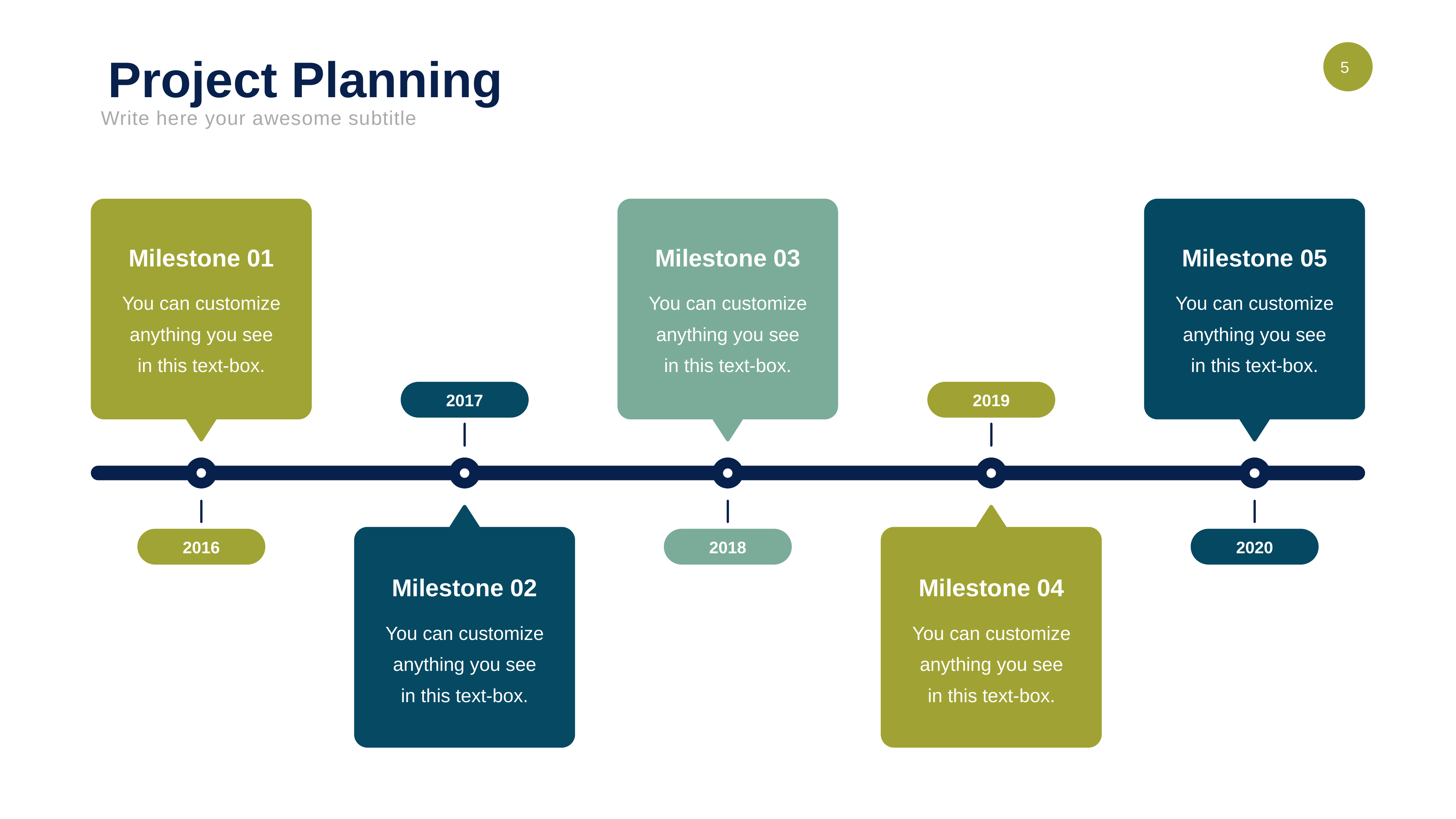

Project Planning
Write here your awesome subtitle

Milestone 01
Milestone 03
Milestone 05
You can customize anything you see in this text-box.
You can customize anything you see in this text-box.
You can customize anything you see in this text-box.

2017
2019

2016
2018
2020
Milestone 02
Milestone 04
You can customize anything you see in this text-box.
You can customize anything you see in this text-box.